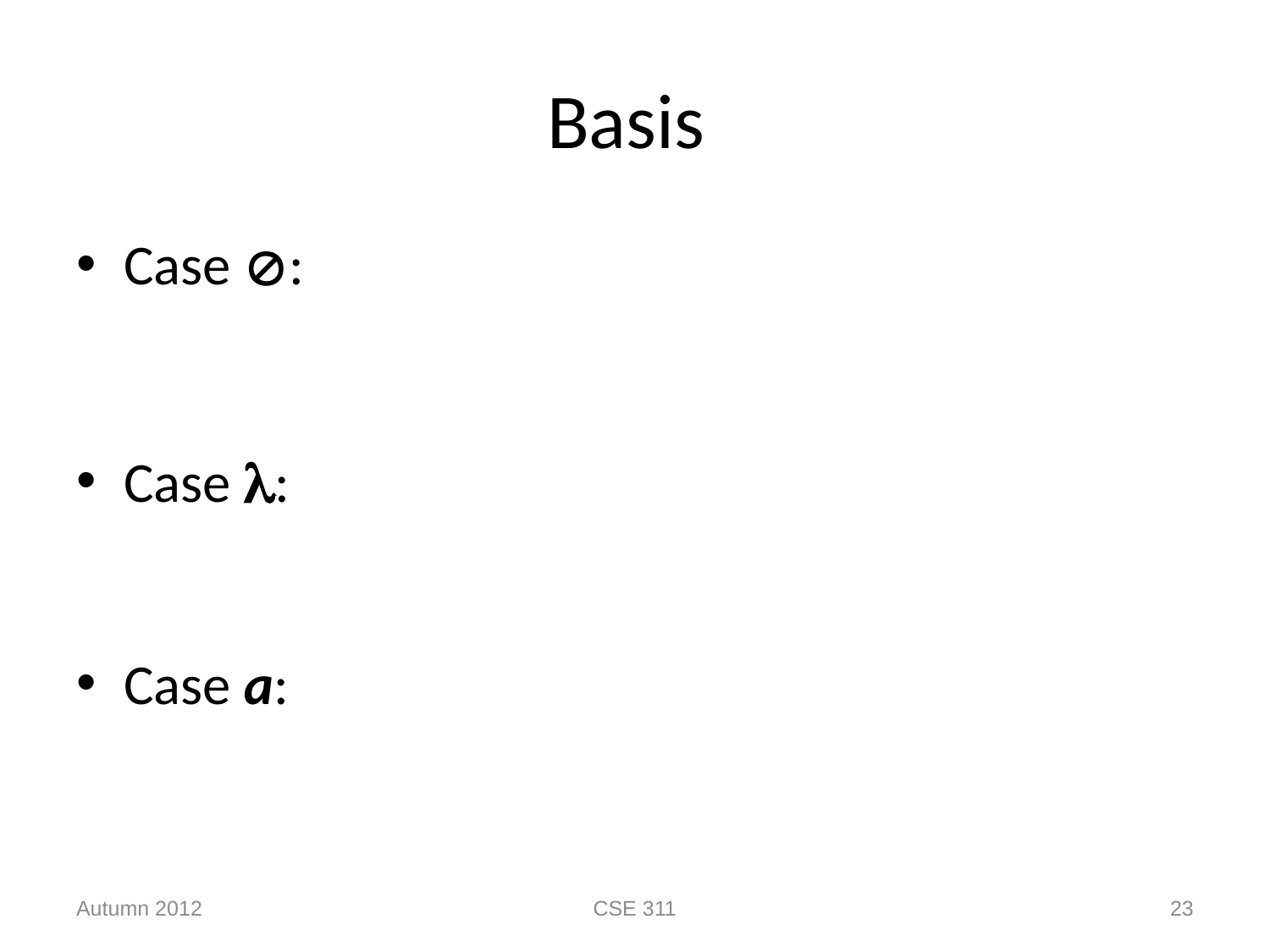

# Basis
Case ∅:

Case λ:

Case a:

Autumn 2012
CSE 311
23